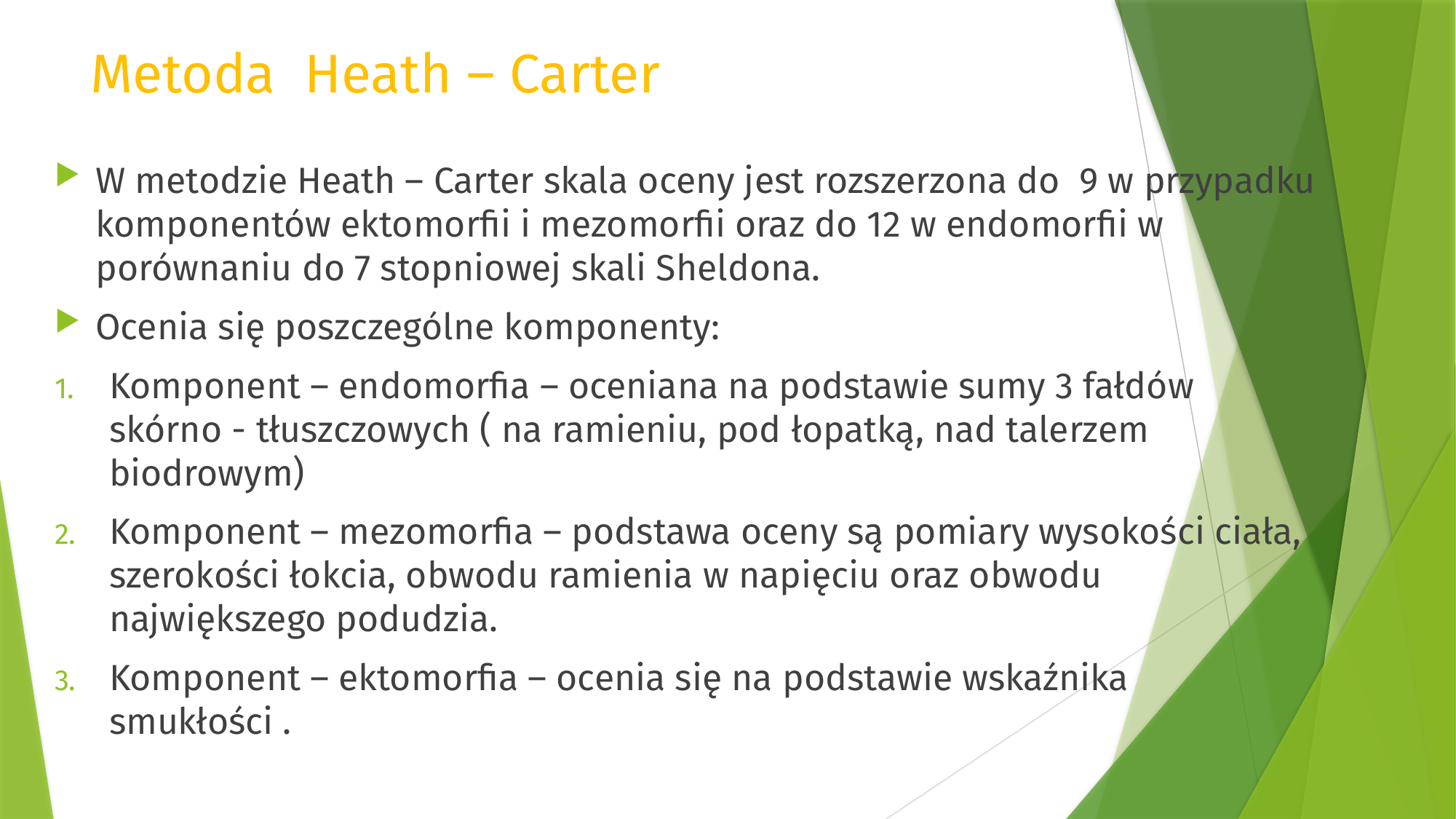

# Metoda  Heath – Carter
W metodzie Heath – Carter skala oceny jest rozszerzona do  9 w przypadku komponentów ektomorfii i mezomorfii oraz do 12 w endomorfii w porównaniu do 7 stopniowej skali Sheldona.
Ocenia się poszczególne komponenty:
Komponent – endomorfia – oceniana na podstawie sumy 3 fałdów skórno - tłuszczowych ( na ramieniu, pod łopatką, nad talerzem biodrowym)
Komponent – mezomorfia – podstawa oceny są pomiary wysokości ciała, szerokości łokcia, obwodu ramienia w napięciu oraz obwodu największego podudzia.
Komponent – ektomorfia – ocenia się na podstawie wskaźnika smukłości .